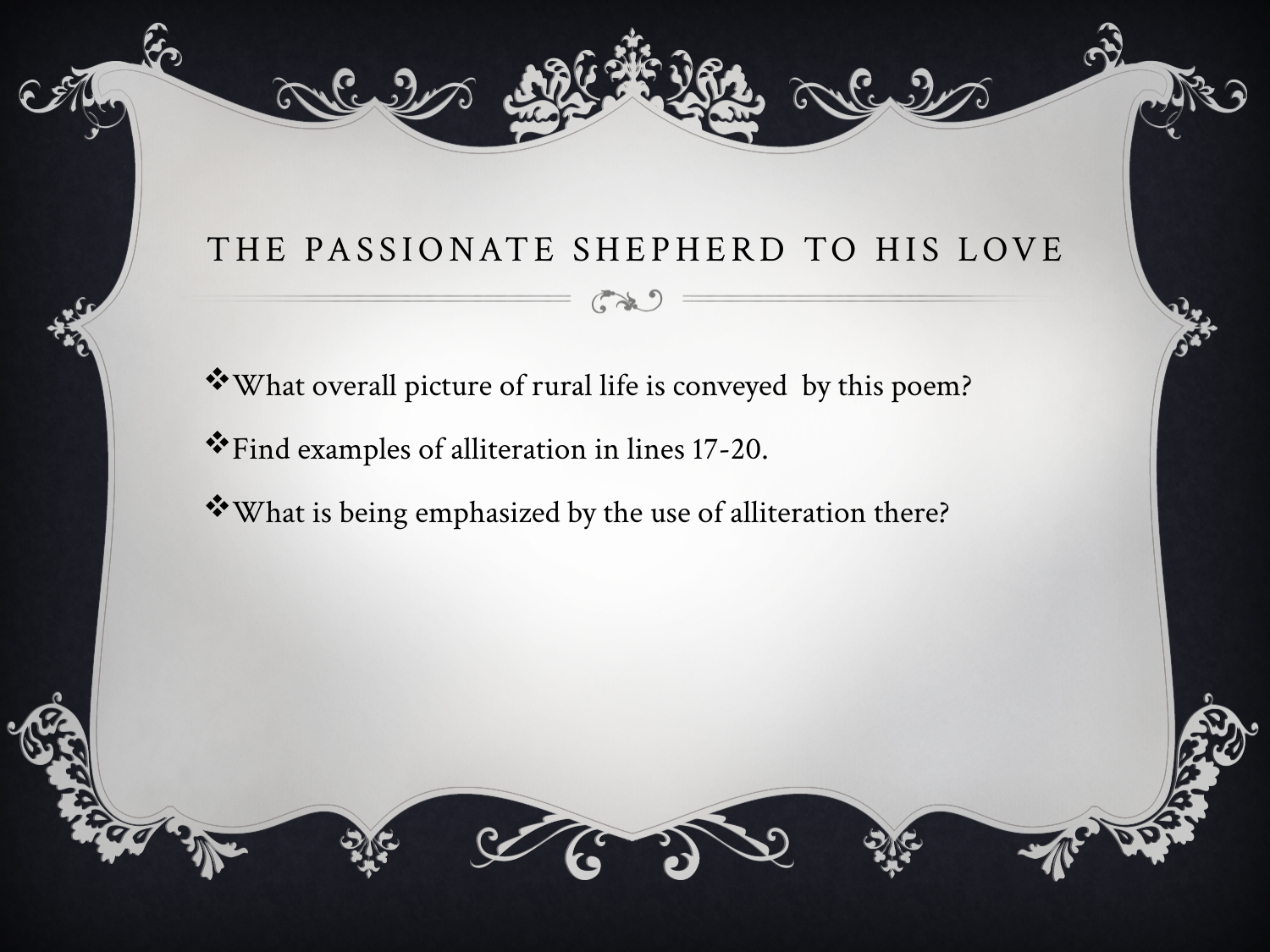

# The passionate shepherd to his love
What overall picture of rural life is conveyed  by this poem?
Find examples of alliteration in lines 17-20.
What is being emphasized by the use of alliteration there?